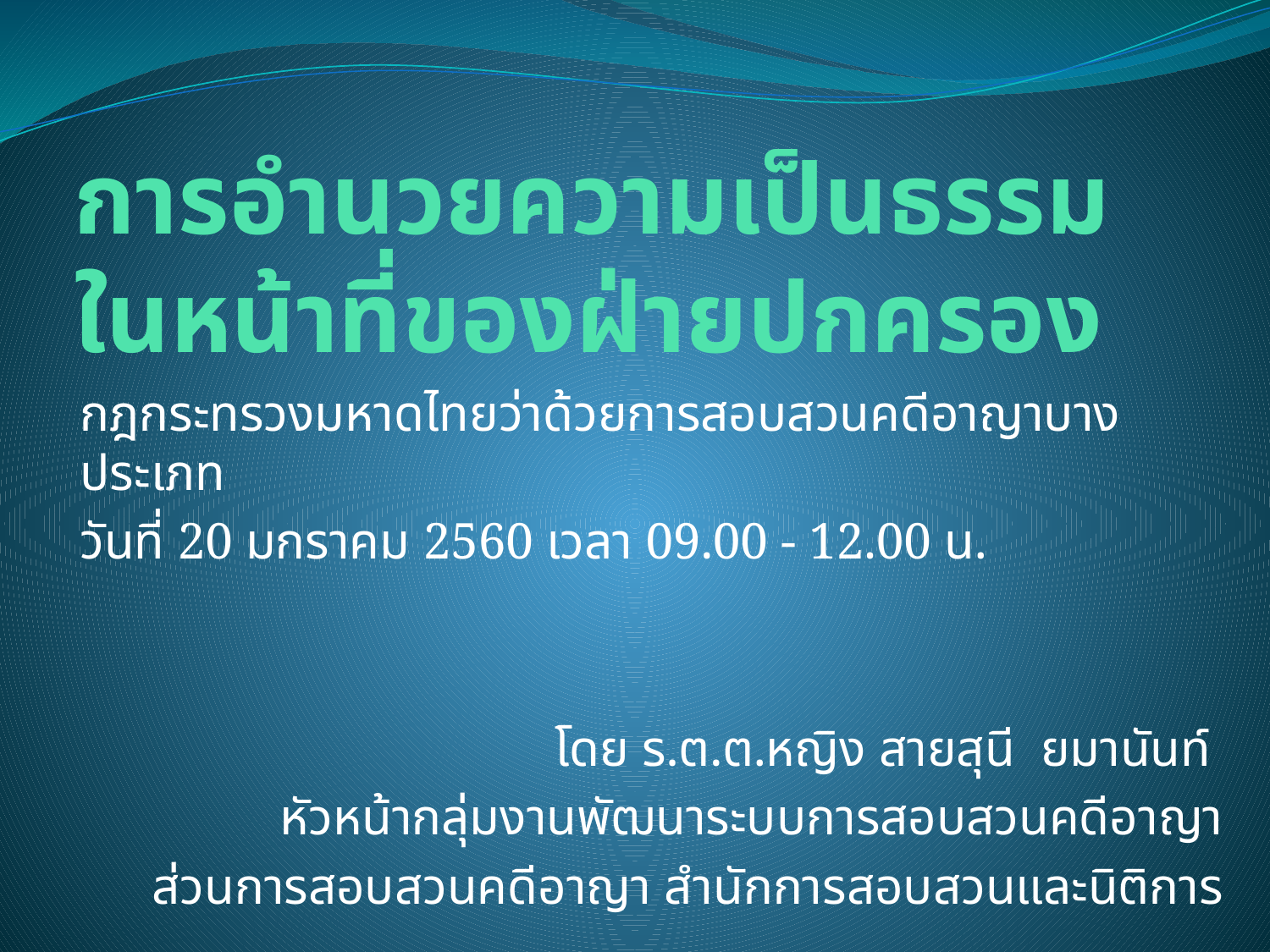

# การอำนวยความเป็นธรรม ในหน้าที่ของฝ่ายปกครอง
กฎกระทรวงมหาดไทยว่าด้วยการสอบสวนคดีอาญาบางประเภท
วันที่ 20 มกราคม 2560 เวลา 09.00 - 12.00 น.

โดย ร.ต.ต.หญิง สายสุนี  ยมานันท์
หัวหน้ากลุ่มงานพัฒนาระบบการสอบสวนคดีอาญา
ส่วนการสอบสวนคดีอาญา สำนักการสอบสวนและนิติการ